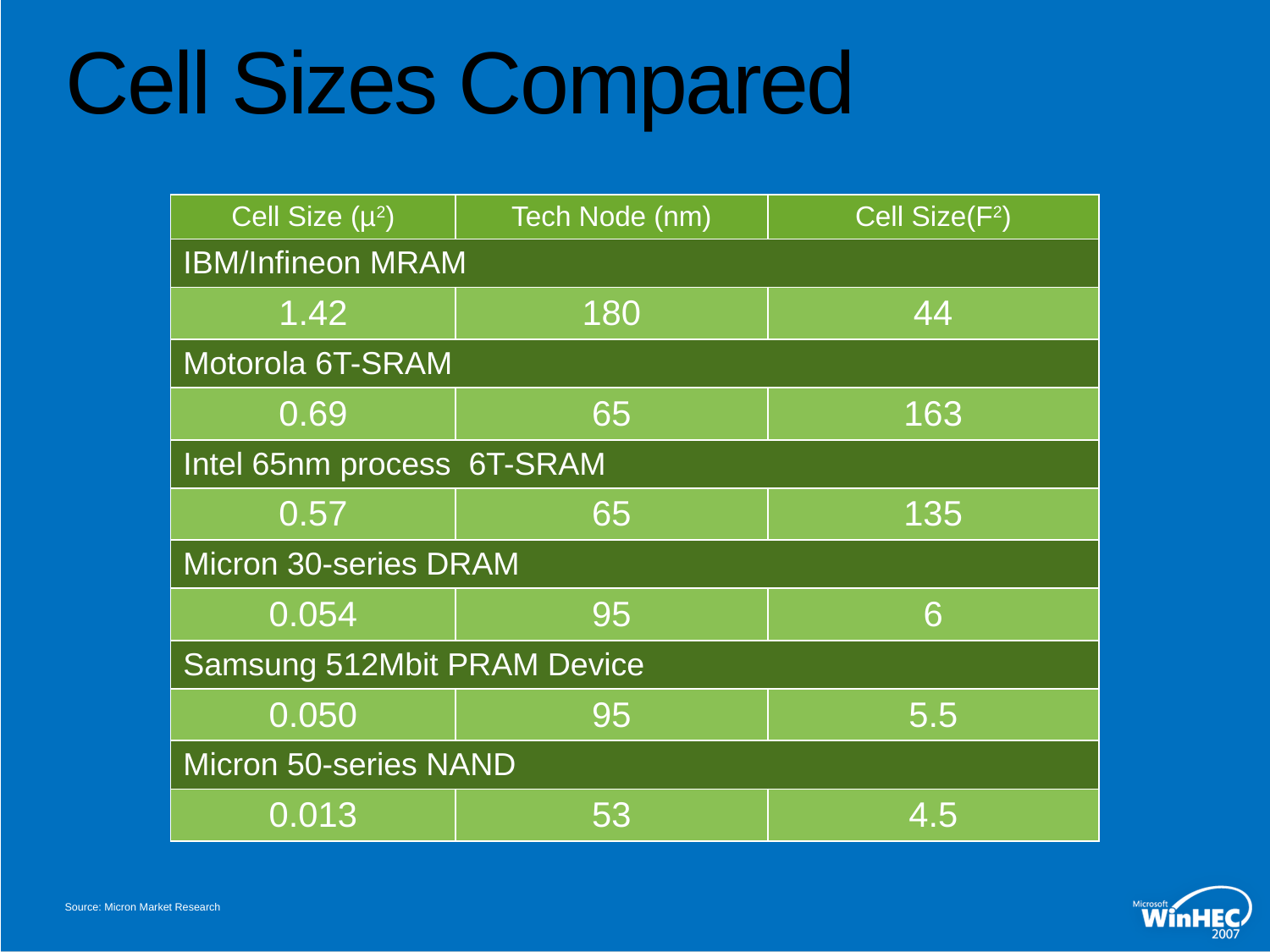

# Cell Sizes Compared
| Cell Size (µ2) | Tech Node (nm) | Cell Size(F2) |
| --- | --- | --- |
| IBM/Infineon MRAM |  |  |
| 1.42 | 180 | 44 |
| Motorola 6T-SRAM |  |  |
| 0.69 | 65 | 163 |
| Intel 65nm process 6T-SRAM |  |  |
| 0.57 | 65 | 135 |
| Micron 30-series DRAM |  |  |
| 0.054 | 95 | 6 |
| Samsung 512Mbit PRAM Device |  |  |
| 0.050 | 95 | 5.5 |
| Micron 50-series NAND |  |  |
| 0.013 | 53 | 4.5 |
Source: Micron Market Research